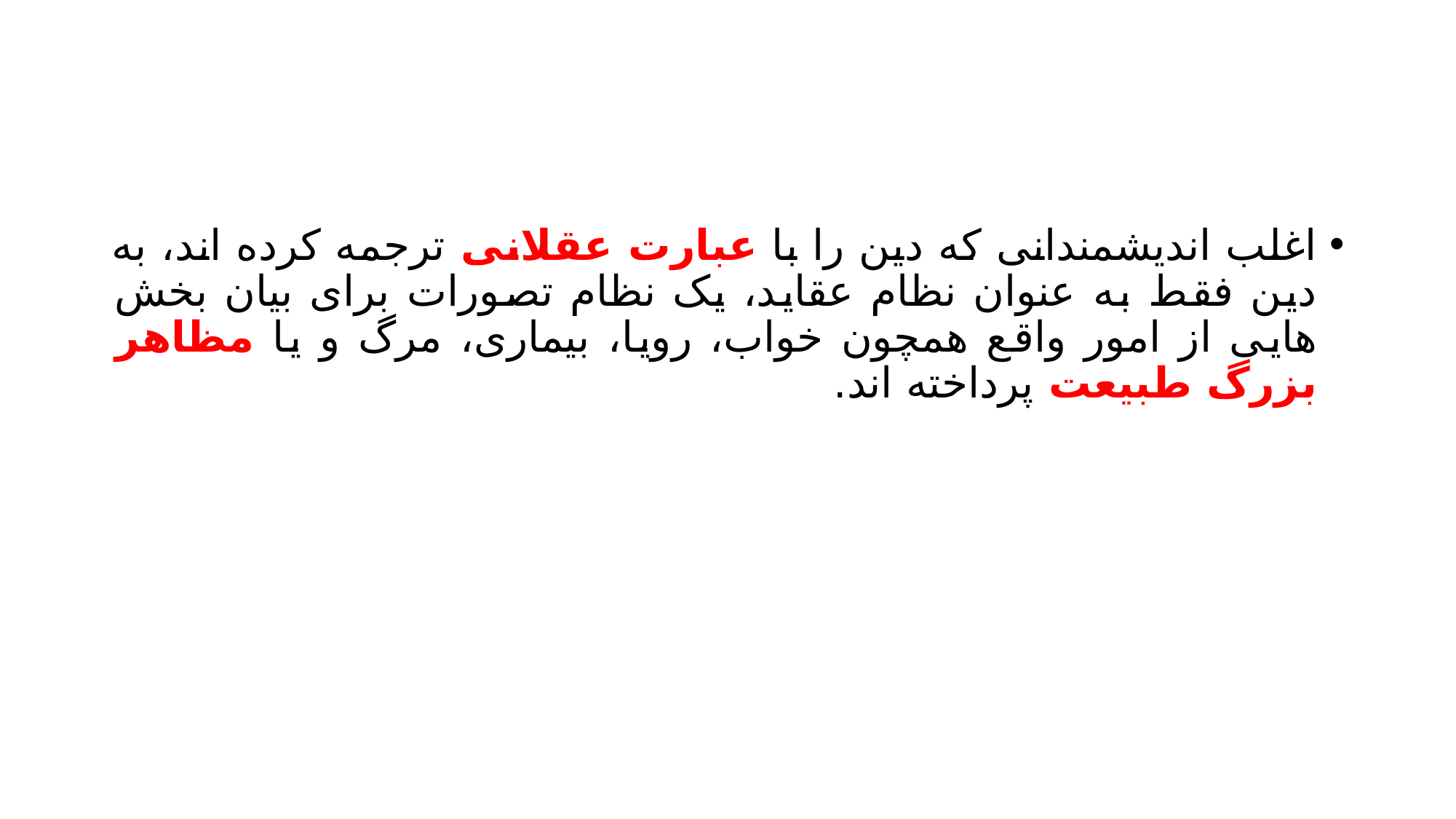

#
اغلب اندیشمندانی که دین را با عبارت عقلانی ترجمه کرده اند، به دین فقط به عنوان نظام عقاید، یک نظام تصورات برای بیان بخش هایی از امور واقع همچون خواب، رویا، بیماری، مرگ و یا مظاهر بزرگ طبیعت پرداخته اند.